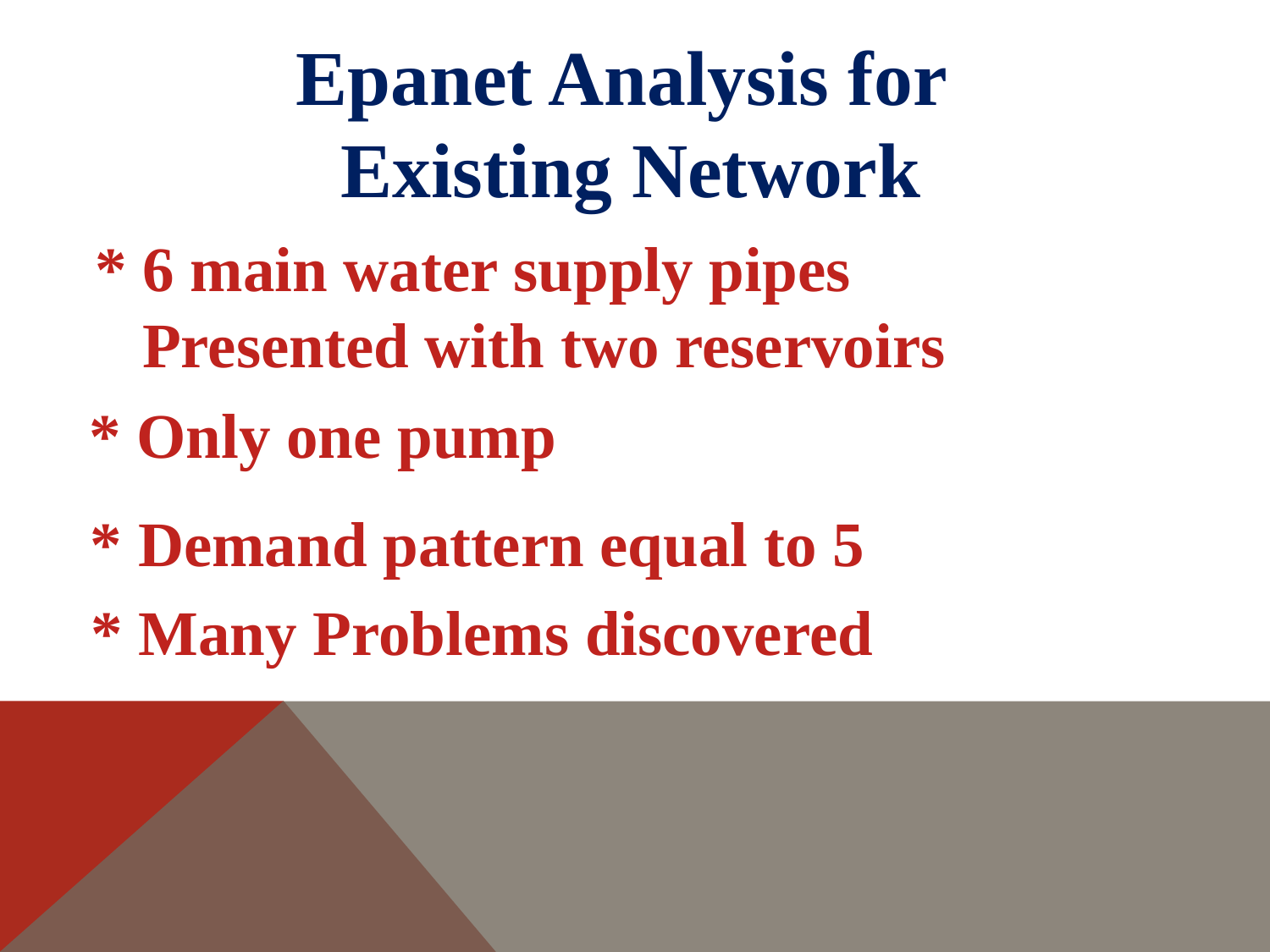

Epanet Analysis for
Existing Network
* 6 main water supply pipes
        Presented with two reservoirs
* Only one pump
* Demand pattern equal to 5
* Many Problems discovered